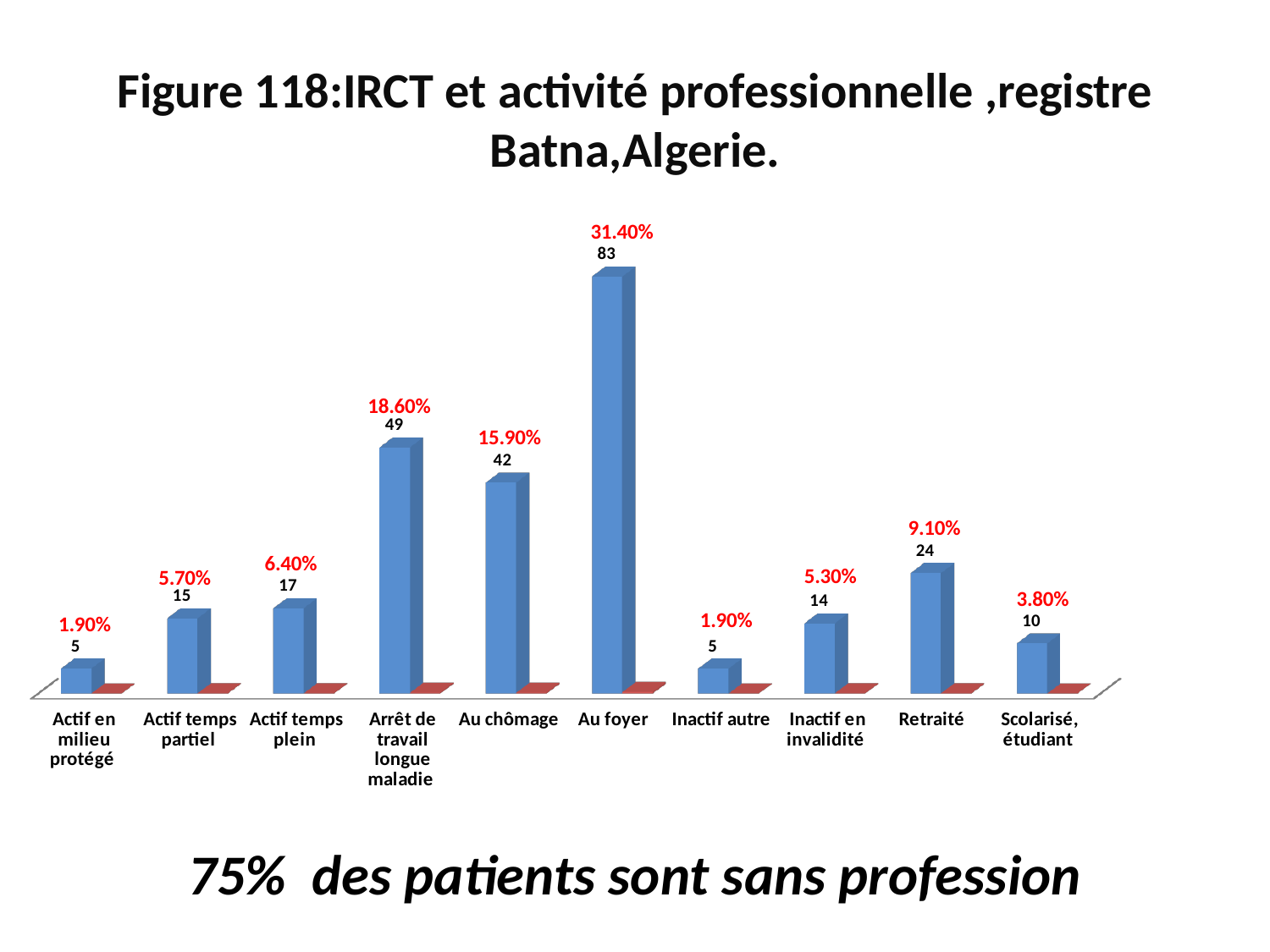

# Figure 118:IRCT et activité professionnelle ,registre Batna,Algerie.

[unsupported chart]

75%  des patients sont sans profession